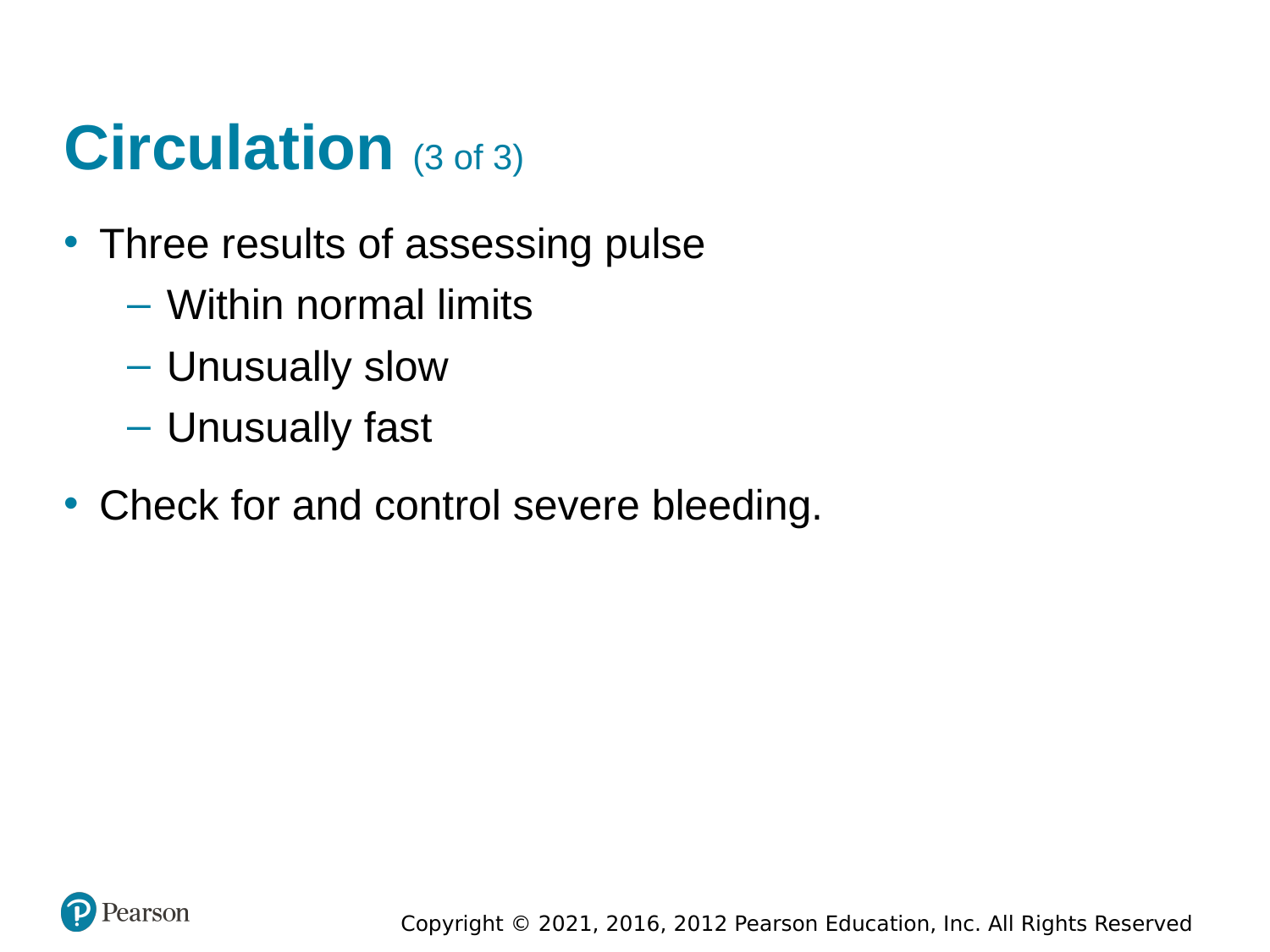

# Circulation (3 of 3)
Three results of assessing pulse
Within normal limits
Unusually slow
Unusually fast
Check for and control severe bleeding.